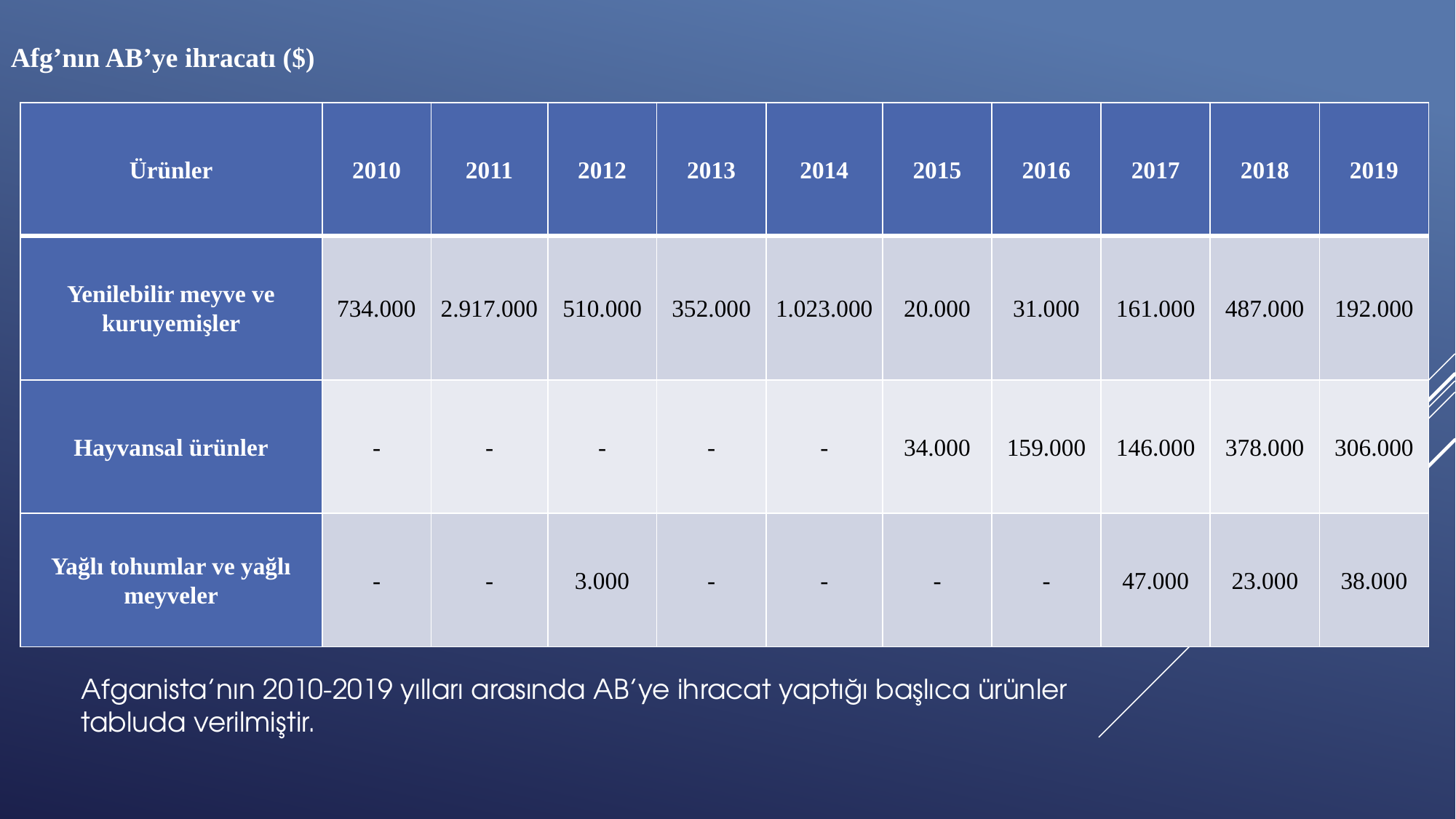

Afg’nın AB’ye ihracatı ($)
| Ürünler | 2010 | 2011 | 2012 | 2013 | 2014 | 2015 | 2016 | 2017 | 2018 | 2019 |
| --- | --- | --- | --- | --- | --- | --- | --- | --- | --- | --- |
| Yenilebilir meyve ve kuruyemişler | 734.000 | 2.917.000 | 510.000 | 352.000 | 1.023.000 | 20.000 | 31.000 | 161.000 | 487.000 | 192.000 |
| Hayvansal ürünler | - | - | - | - | - | 34.000 | 159.000 | 146.000 | 378.000 | 306.000 |
| Yağlı tohumlar ve yağlı meyveler | - | - | 3.000 | - | - | - | - | 47.000 | 23.000 | 38.000 |
Afganista’nın 2010-2019 yılları arasında AB’ye ihracat yaptığı başlıca ürünler tabluda verilmiştir.